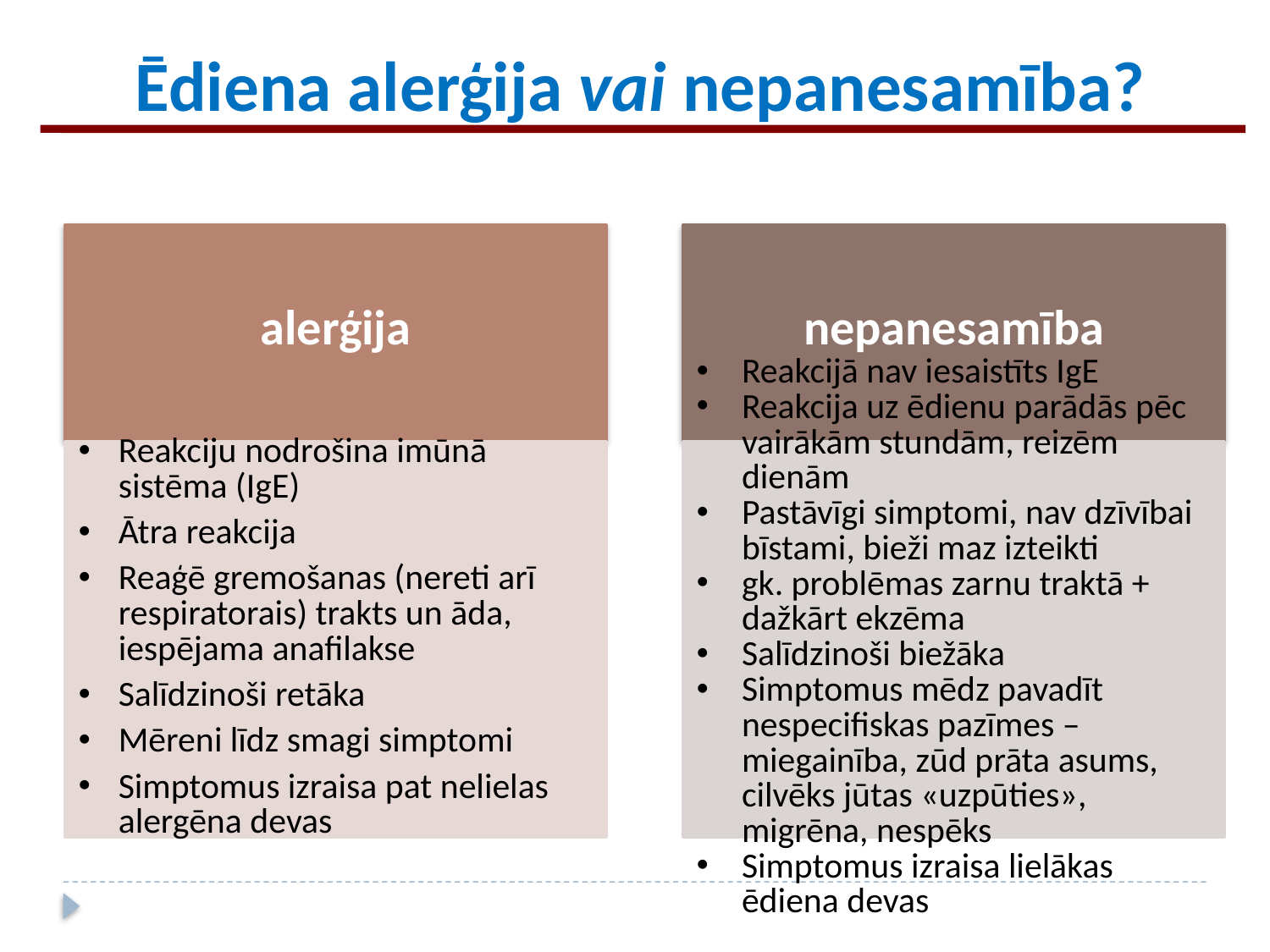

Ēdiena alerģija vai nepanesamība?

alerģija
Reakciju nodrošina imūnā sistēma (IgE)
Reaģē gremošanas (nereti arī respiratorais) trakts un āda, iespējama anafilakse
nepanesamība
Reakcijā nav iesaistīts IgE
Ātra reakcija
Salīdzinoši retāka
Mēreni līdz smagi simptomi
Simptomus mēdz pavadīt nespecifiskas pazīmes – miegainība, zūd prāta asums, cilvēks jūtas «uzpūties», migrēna, nespēks
Salīdzinoši biežāka
gk. problēmas zarnu traktā + dažkārt ekzēma
Pastāvīgi simptomi, nav dzīvībai bīstami, bieži maz izteikti
Reakcija uz ēdienu parādās pēc vairākām stundām, reizēm dienām
Simptomus izraisa lielākas ēdiena devas
Simptomus izraisa pat nelielas alergēna devas